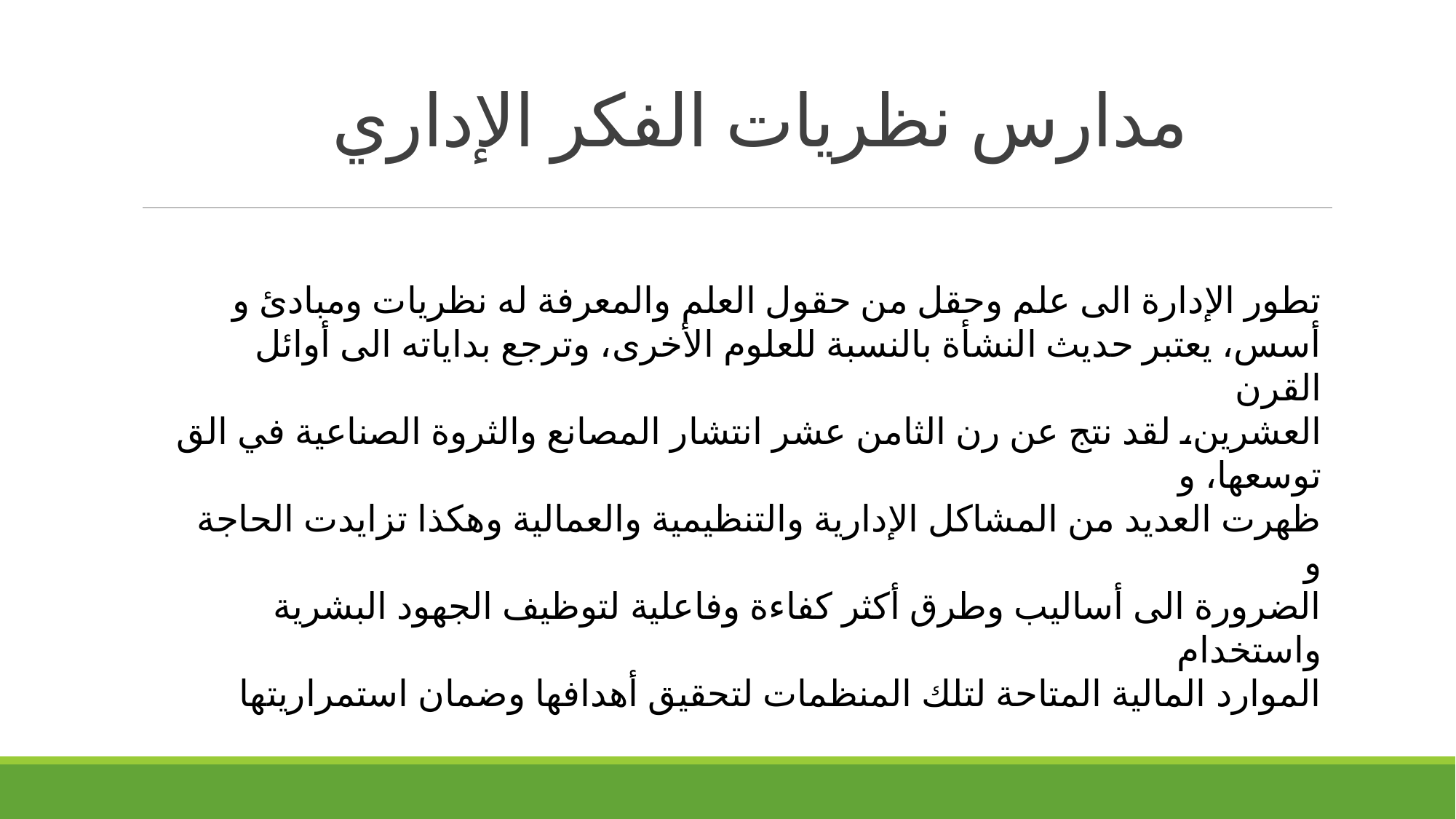

# مدارس نظريات الفكر الإداري
تطور الإدارة الى علم وحقل من حقول العلم والمعرفة له نظريات ومبادئ و
أسس، يعتبر حديث النشأة بالنسبة للعلوم الأخرى، وترجع بداياته الى أوائل القرن
العشرين، لقد نتج عن رن الثامن عشر انتشار المصانع والثروة الصناعية في الق توسعها، و
ظهرت العديد من المشاكل الإدارية والتنظيمية والعمالية وهكذا تزايدت الحاجة و
الضرورة الى أساليب وطرق أكثر كفاءة وفاعلية لتوظيف الجهود البشرية واستخدام
الموارد المالية المتاحة لتلك المنظمات لتحقيق أهدافها وضمان استمراريتها